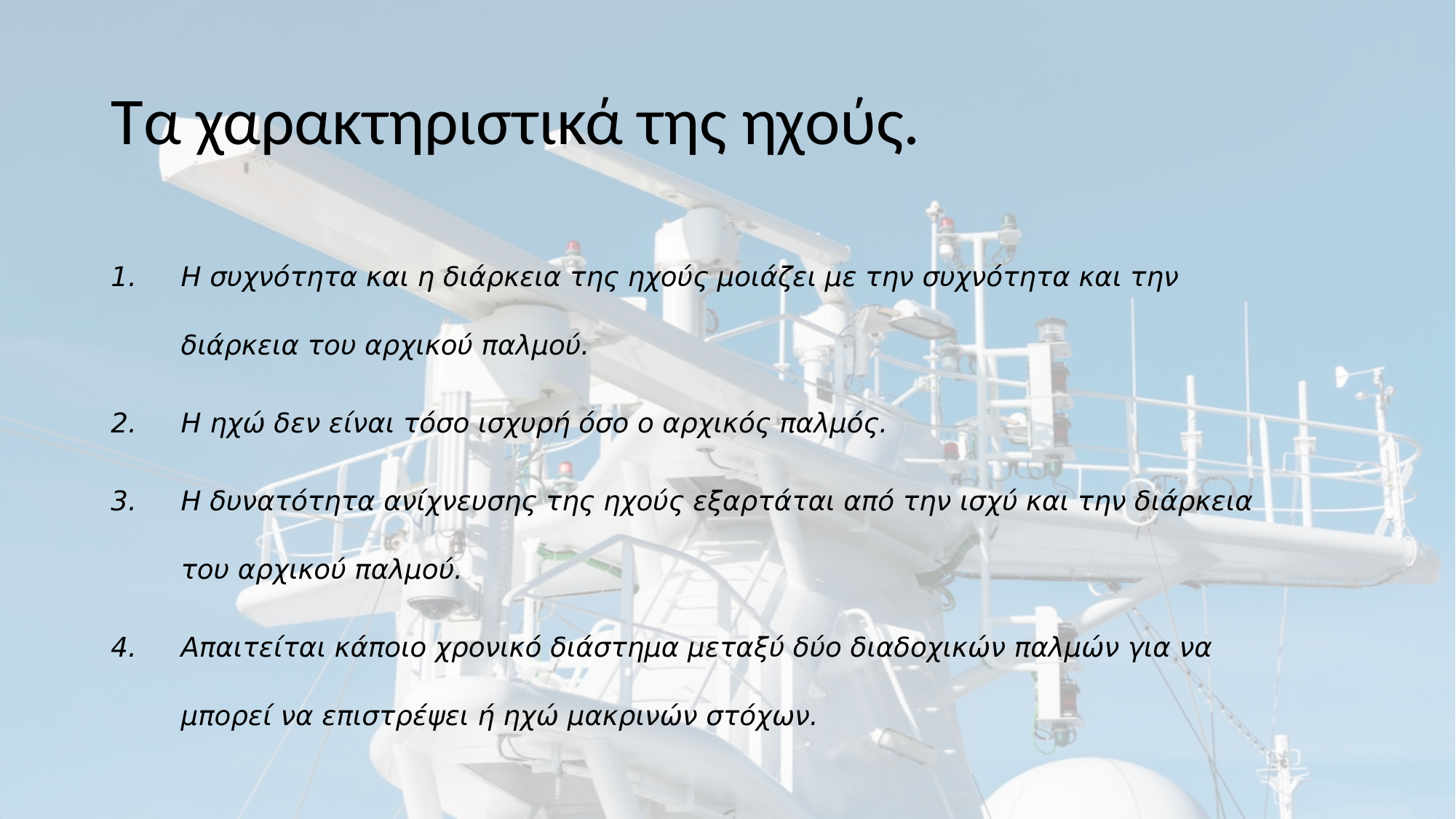

# Τα χαρακτηριστικά της ηχούς.
Η συχνότητα και η διάρκεια της ηχούς μοιάζει με την συχνότητα και την διάρκεια του αρχικού παλμού.
Η ηχώ δεν είναι τόσο ισχυρή όσο ο αρχικός παλμός.
Η δυνατότητα ανίχνευσης της ηχούς εξαρτάται από την ισχύ και την διάρκεια του αρχικού παλμού.
Απαιτείται κάποιο χρονικό διάστημα μεταξύ δύο διαδοχικών παλμών για να μπορεί να επιστρέψει ή ηχώ μακρινών στόχων.